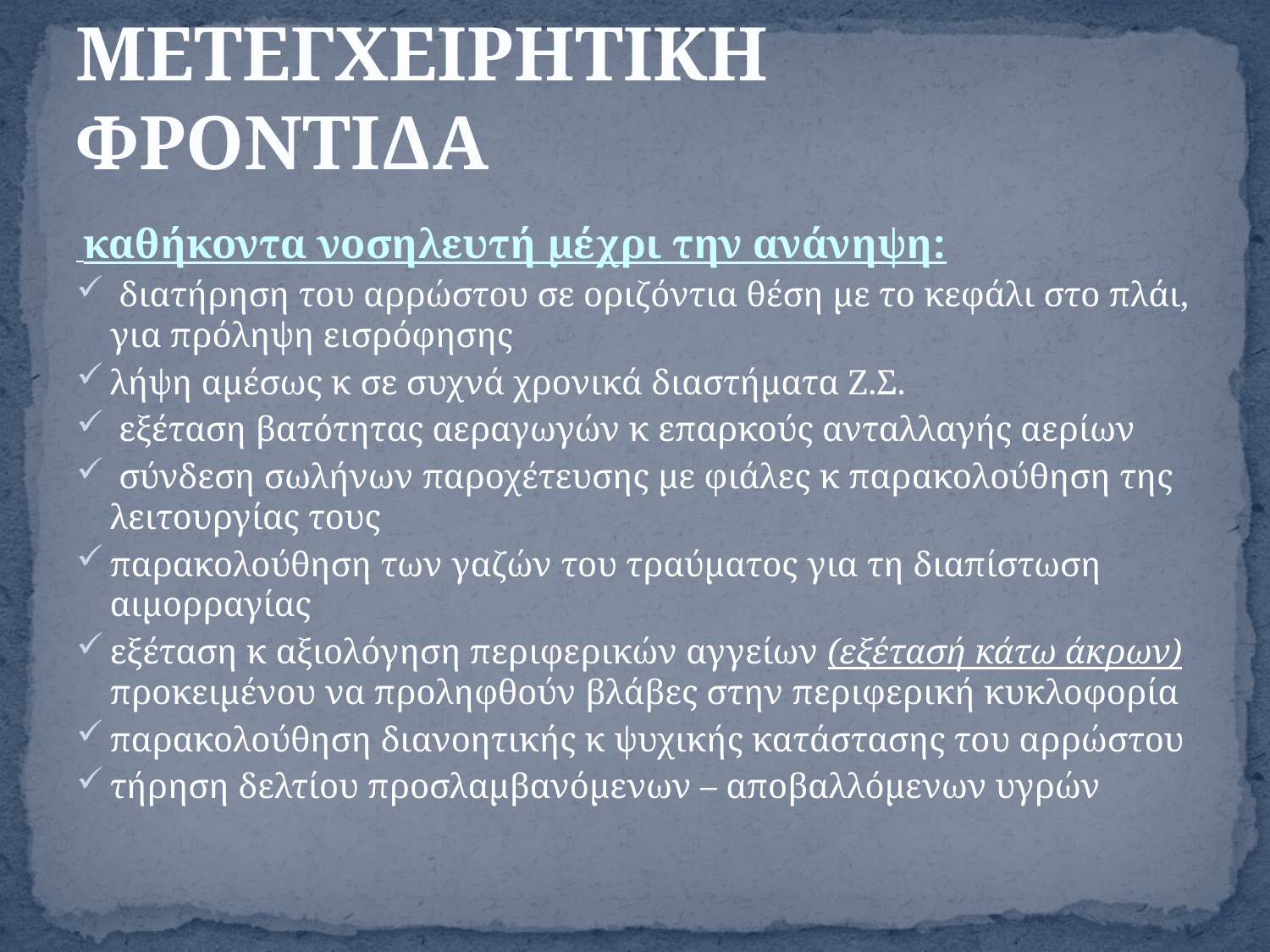

# ΜΕΤΕΓΧΕΙΡΗΤΙΚΗ ΦΡΟΝΤΙΔΑ
 καθήκοντα νοσηλευτή μέχρι την ανάνηψη:
 διατήρηση του αρρώστου σε οριζόντια θέση με το κεφάλι στο πλάι, για πρόληψη εισρόφησης
λήψη αμέσως κ σε συχνά χρονικά διαστήματα Ζ.Σ.
 εξέταση βατότητας αεραγωγών κ επαρκούς ανταλλαγής αερίων
 σύνδεση σωλήνων παροχέτευσης με φιάλες κ παρακολούθηση της λειτουργίας τους
παρακολούθηση των γαζών του τραύματος για τη διαπίστωση αιμορραγίας
εξέταση κ αξιολόγηση περιφερικών αγγείων (εξέτασή κάτω άκρων) προκειμένου να προληφθούν βλάβες στην περιφερική κυκλοφορία
παρακολούθηση διανοητικής κ ψυχικής κατάστασης του αρρώστου
τήρηση δελτίου προσλαμβανόμενων – αποβαλλόμενων υγρών